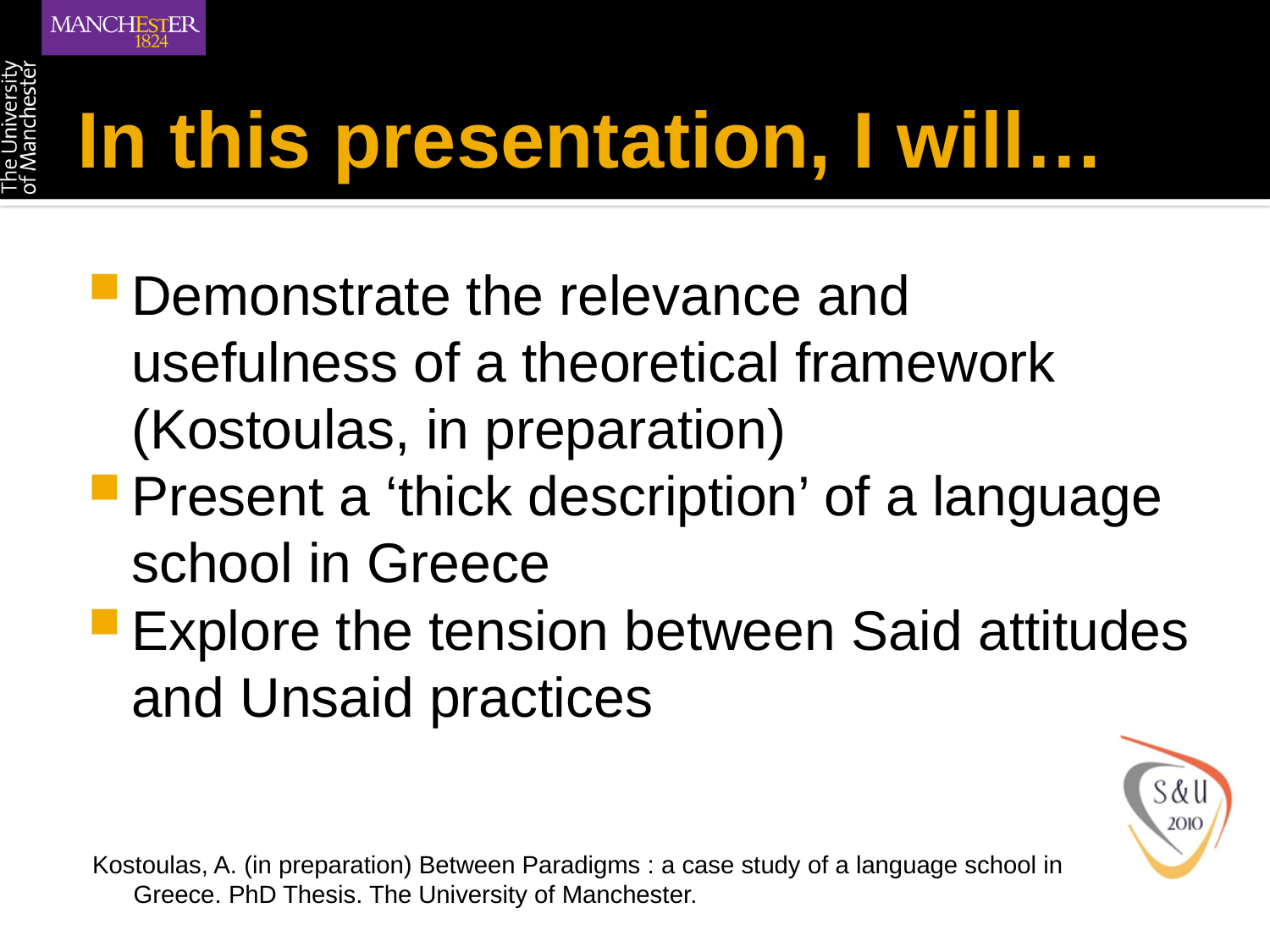

# In this presentation, I will…
Demonstrate the relevance and usefulness of a theoretical framework (Kostoulas, in preparation)
Present a ‘thick description’ of a language school in Greece
Explore the tension between Said attitudes and Unsaid practices

Kostoulas, A. (in preparation) Between Paradigms : a case study of a language school in Greece. PhD Thesis. The University of Manchester.